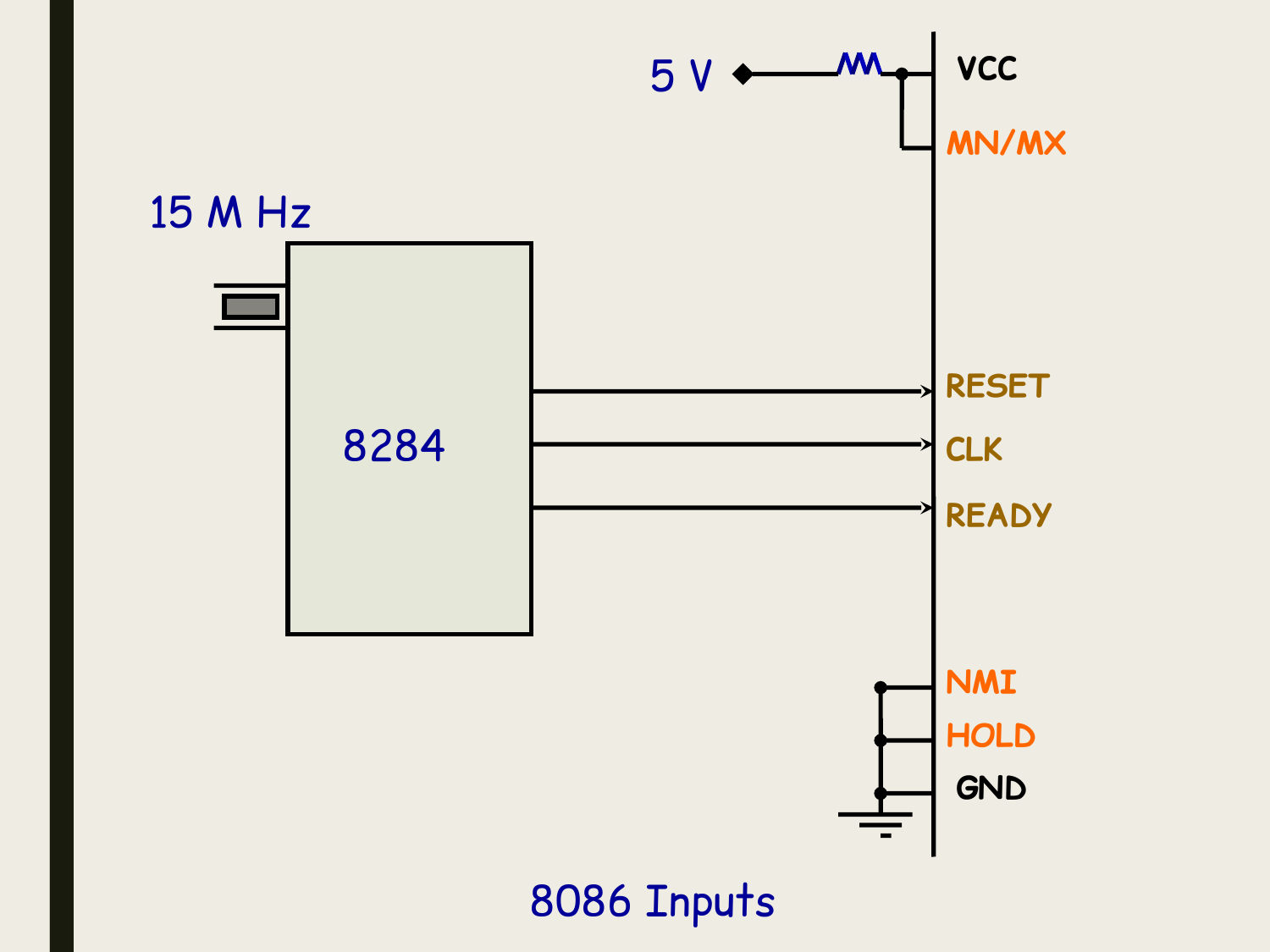

5 V
VCC

MN/MX

15 M Hz

RESET

8284
CLK

READY

NMI

HOLD

GND

8086 Inputs